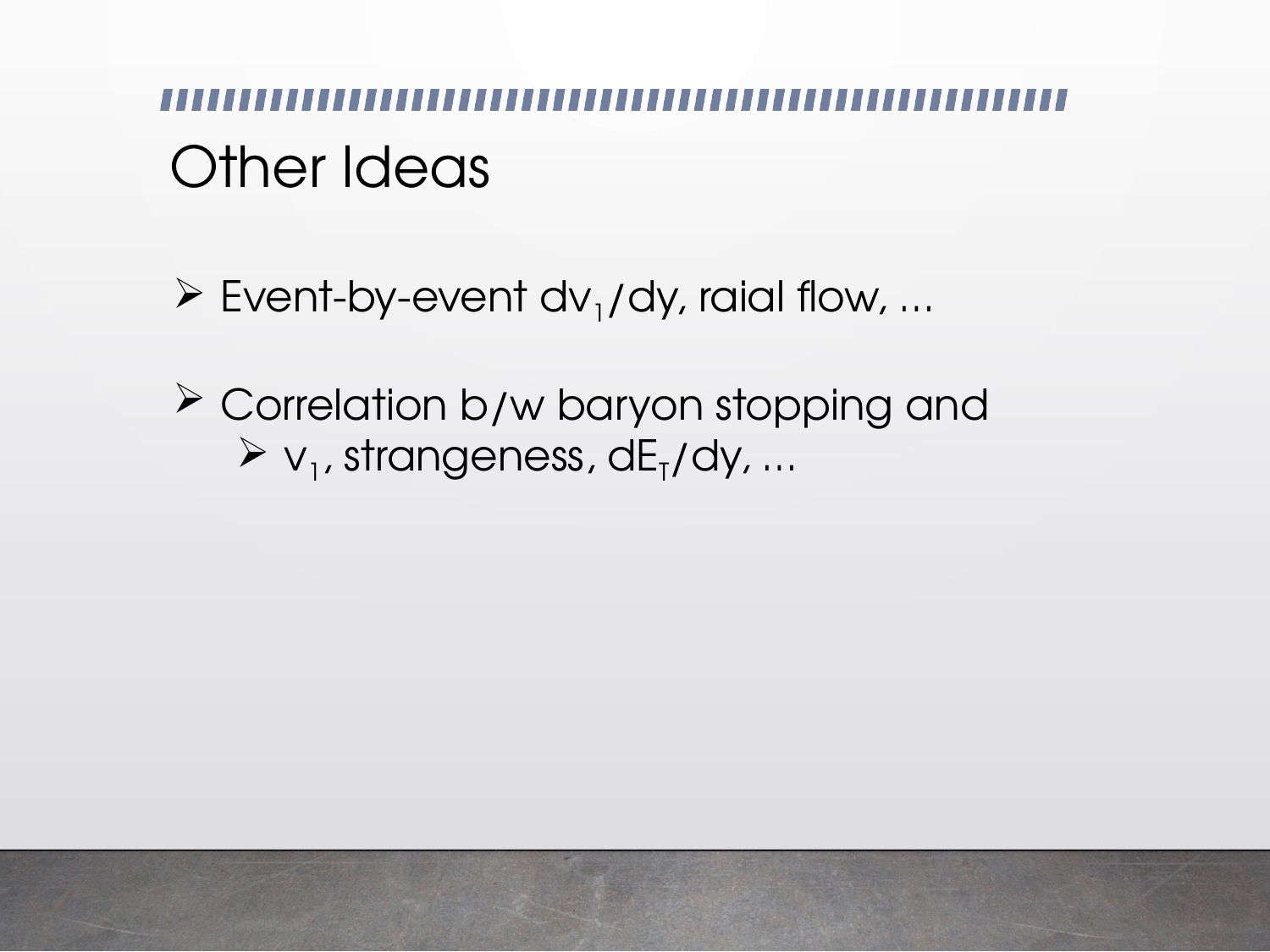

# Other Ideas
Event-by-event dv1/dy, raial flow, …

Correlation b/w baryon stopping and
v1, strangeness, dET/dy, …